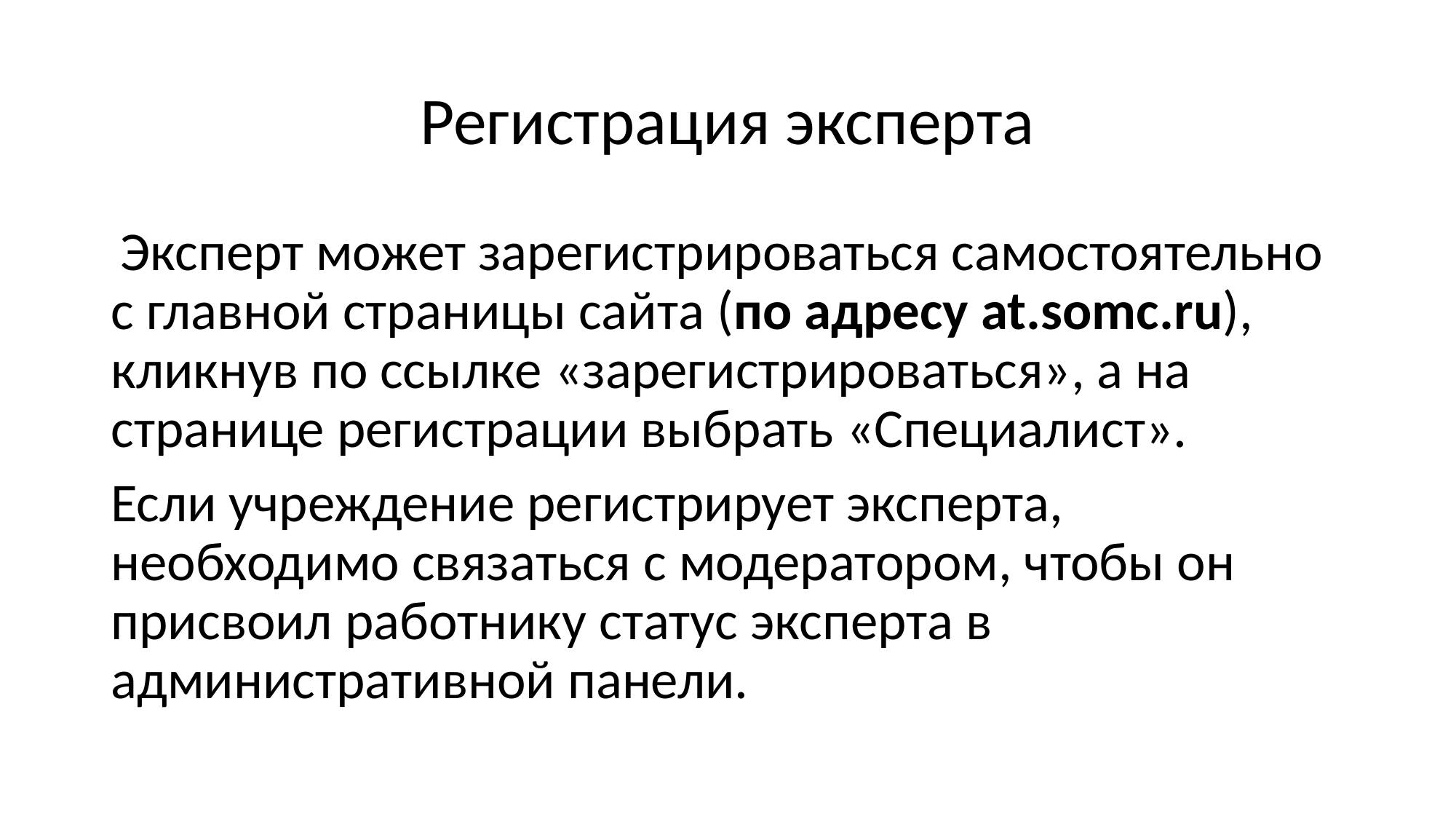

# Регистрация эксперта
 Эксперт может зарегистрироваться самостоятельно с главной страницы сайта (по адресу at.somc.ru), кликнув по ссылке «зарегистрироваться», а на странице регистрации выбрать «Специалист».
Если учреждение регистрирует эксперта, необходимо связаться с модератором, чтобы он присвоил работнику статус эксперта в административной панели.